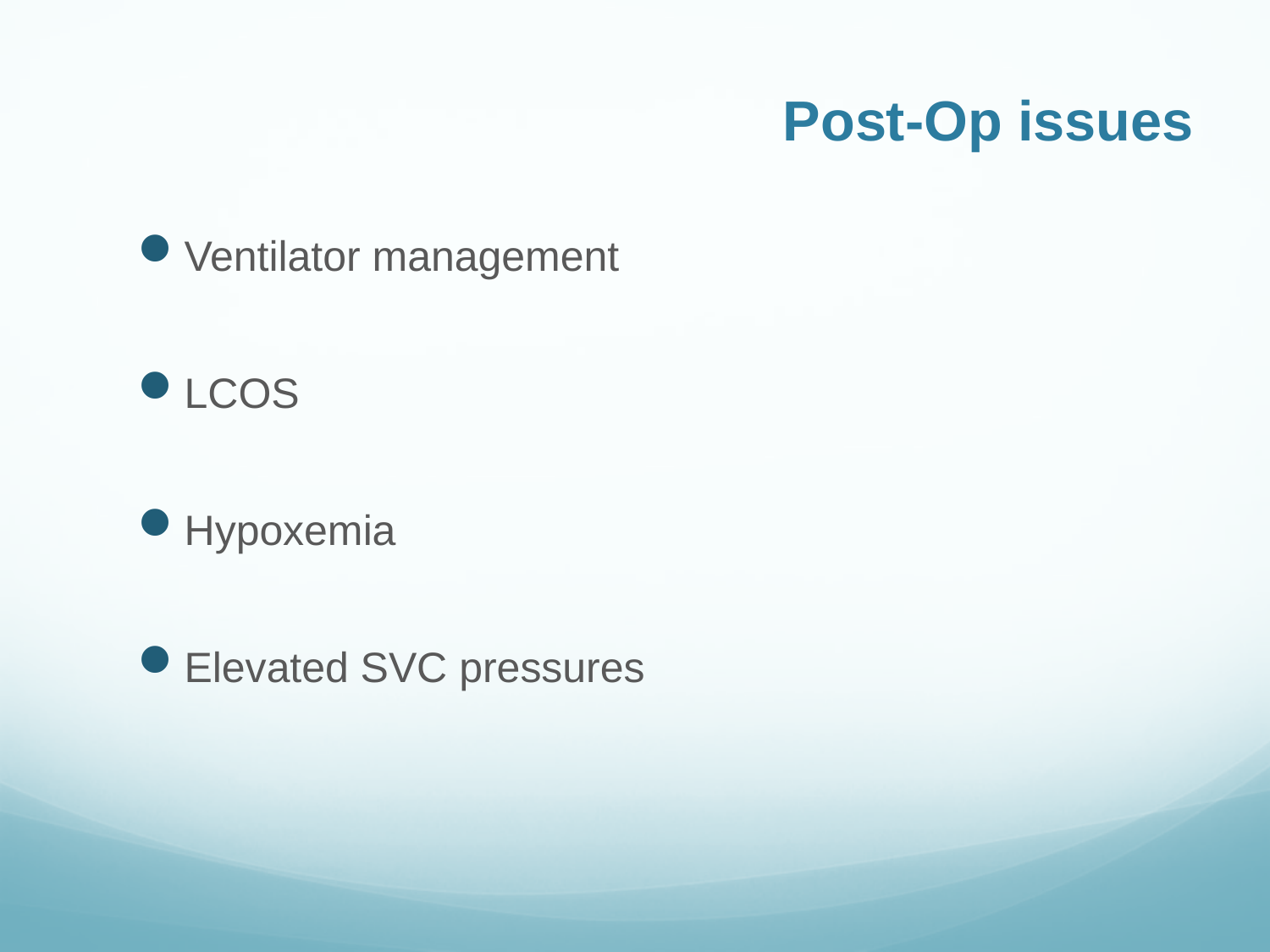

# Post-Op issues
Ventilator management

LCOS

Hypoxemia

Elevated SVC pressures